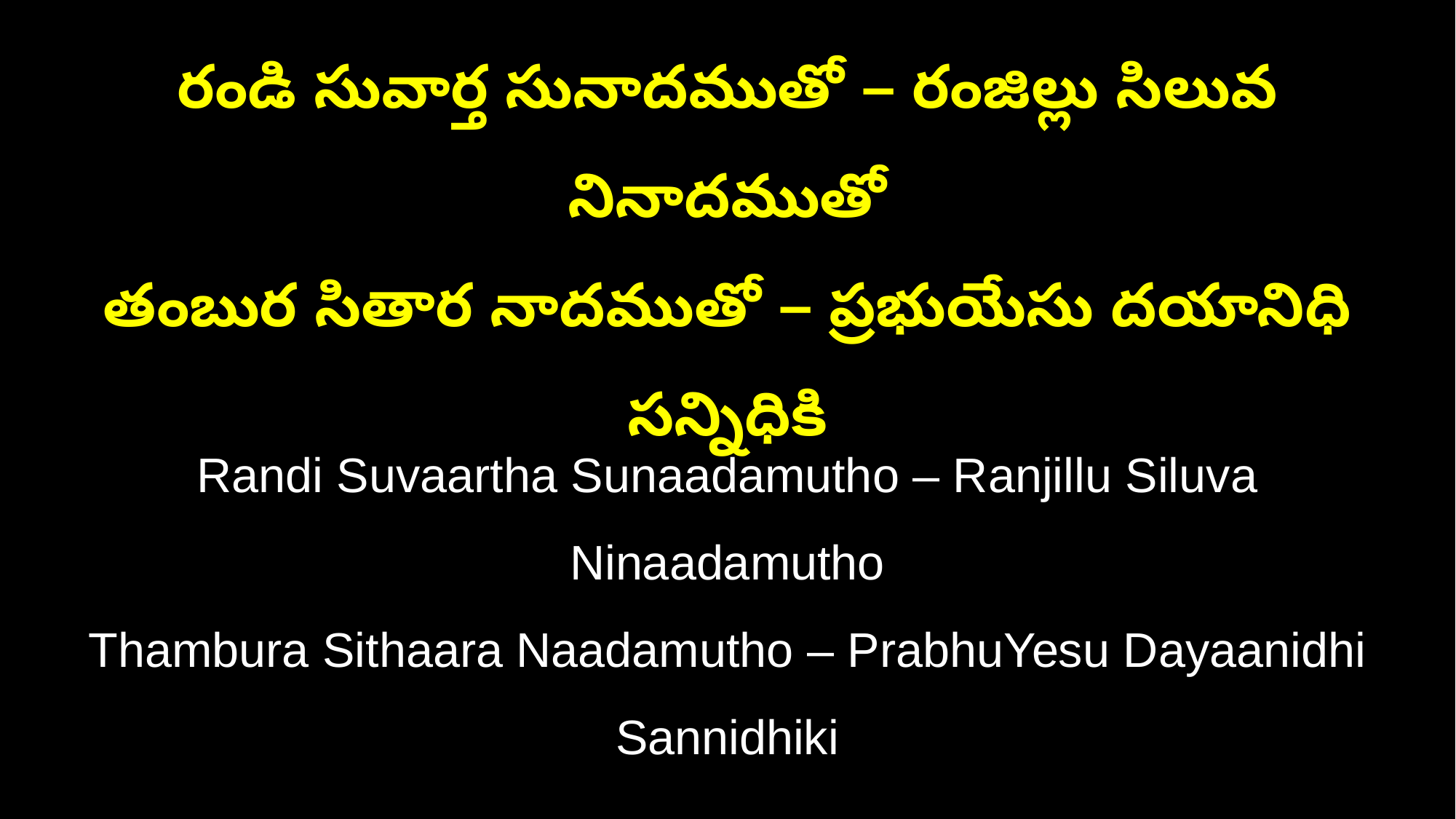

రండి సువార్త సునాదముతో – రంజిల్లు సిలువ నినాదముతో
తంబుర సితార నాదముతో – ప్రభుయేసు దయానిధి సన్నిధికి
Randi Suvaartha Sunaadamutho – Ranjillu Siluva Ninaadamutho
Thambura Sithaara Naadamutho – PrabhuYesu Dayaanidhi Sannidhiki